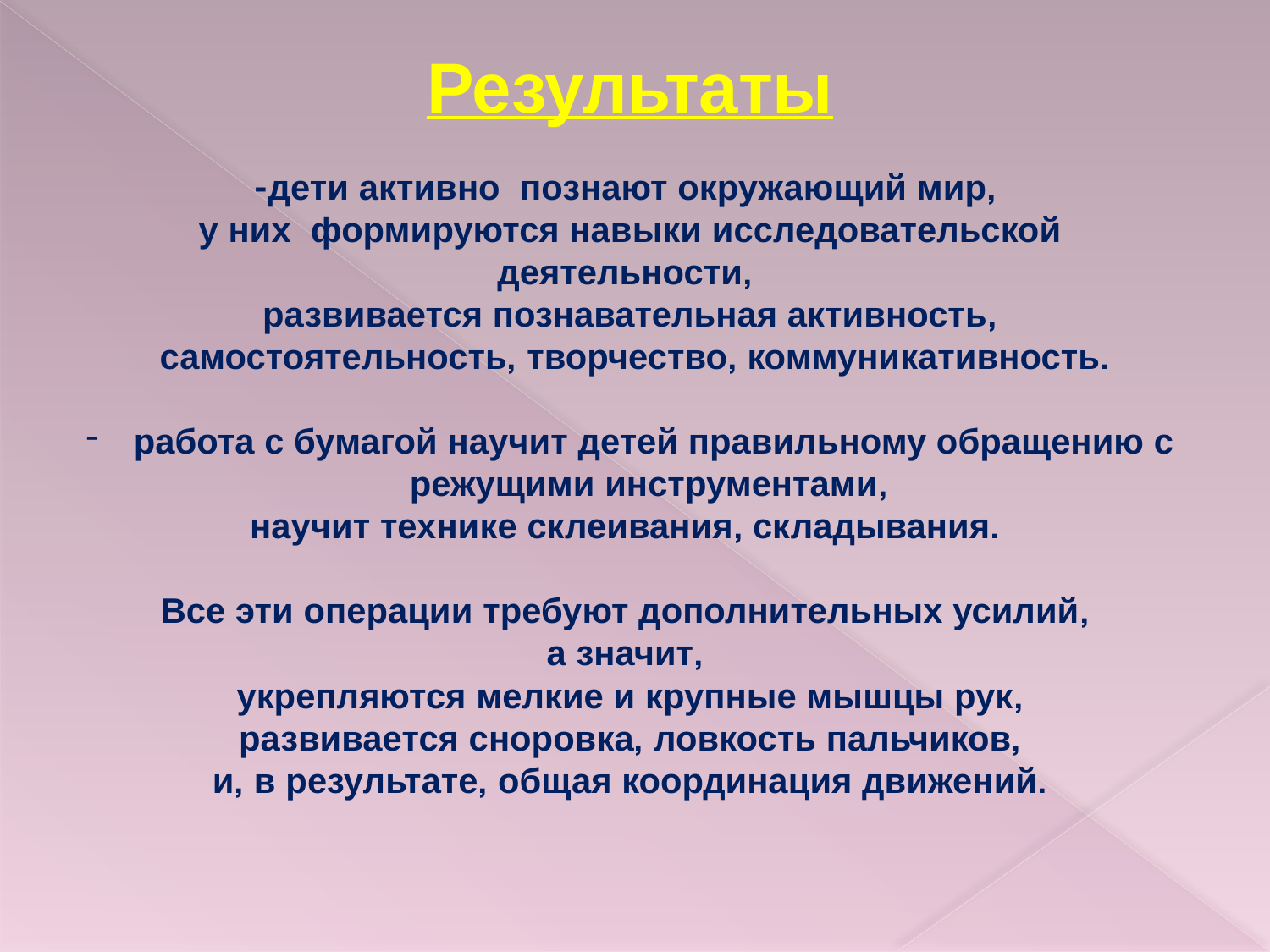

Результаты

-дети активно  познают окружающий мир,
у них  формируются навыки исследовательской
деятельности,
развивается познавательная активность,
 самостоятельность, творчество, коммуникативность.

работа с бумагой научит детей правильному обращению с режущими инструментами,
научит технике склеивания, складывания.

Все эти операции требуют дополнительных усилий,
а значит,
укрепляются мелкие и крупные мышцы рук,
развивается сноровка, ловкость пальчиков,
 и, в результате, общая координация движений.